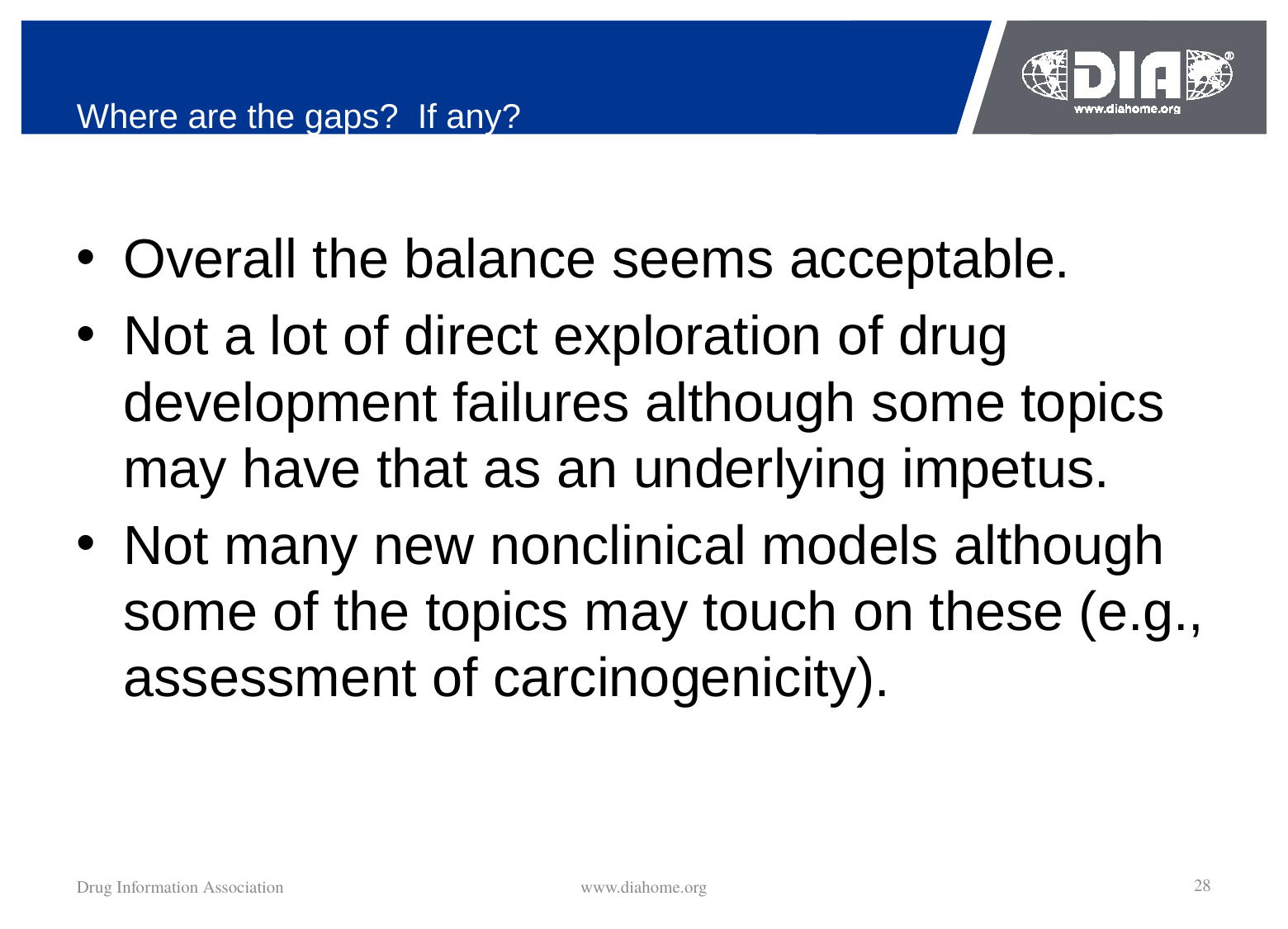

Overall the balance seems acceptable.
Not a lot of direct exploration of drug development failures although some topics may have that as an underlying impetus.
Not many new nonclinical models although some of the topics may touch on these (e.g., assessment of carcinogenicity).
# Where are the gaps?  If any?
Drug Information Association
www.diahome.org
28